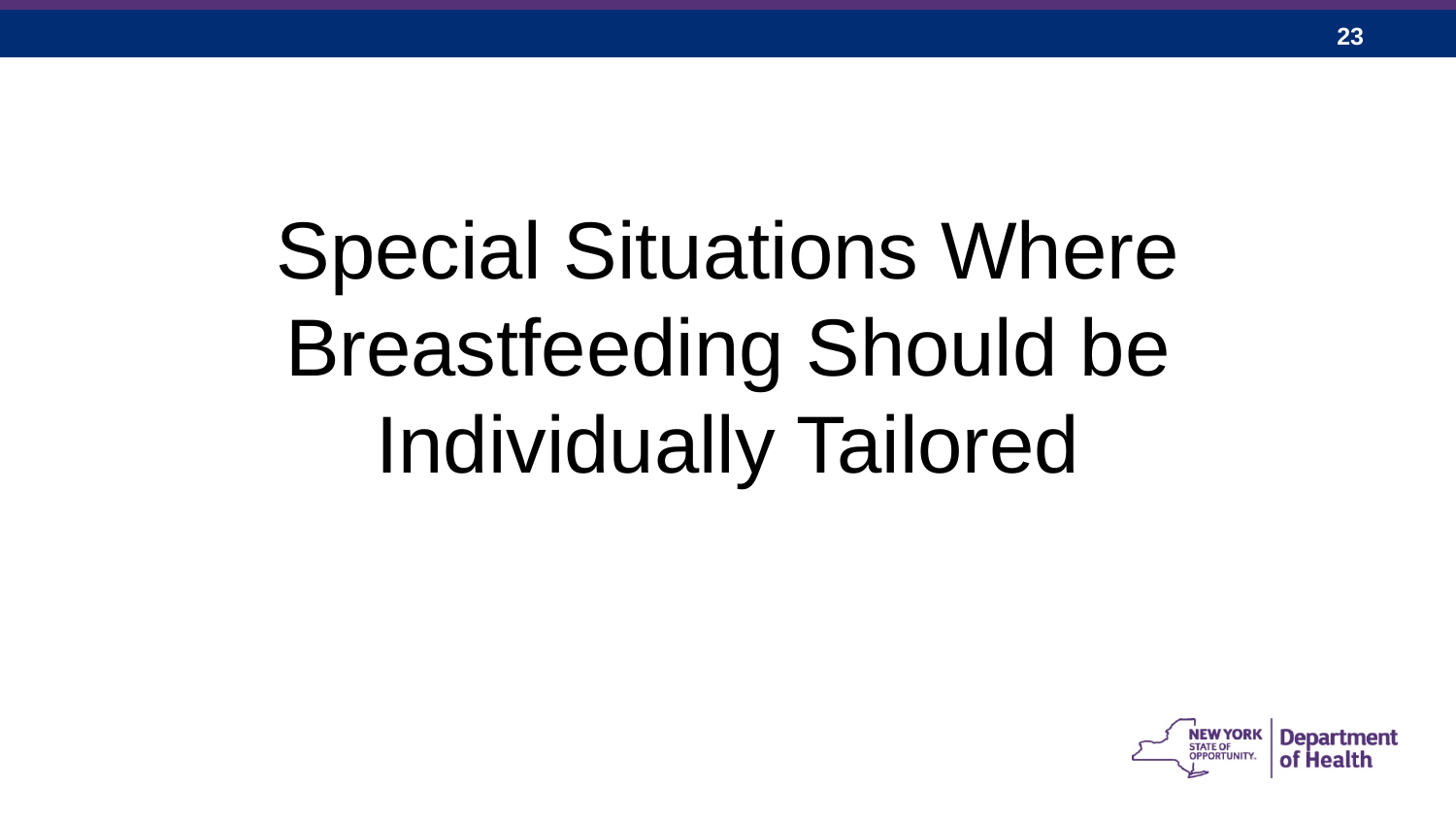

Special Situations Where Breastfeeding Should be Individually Tailored